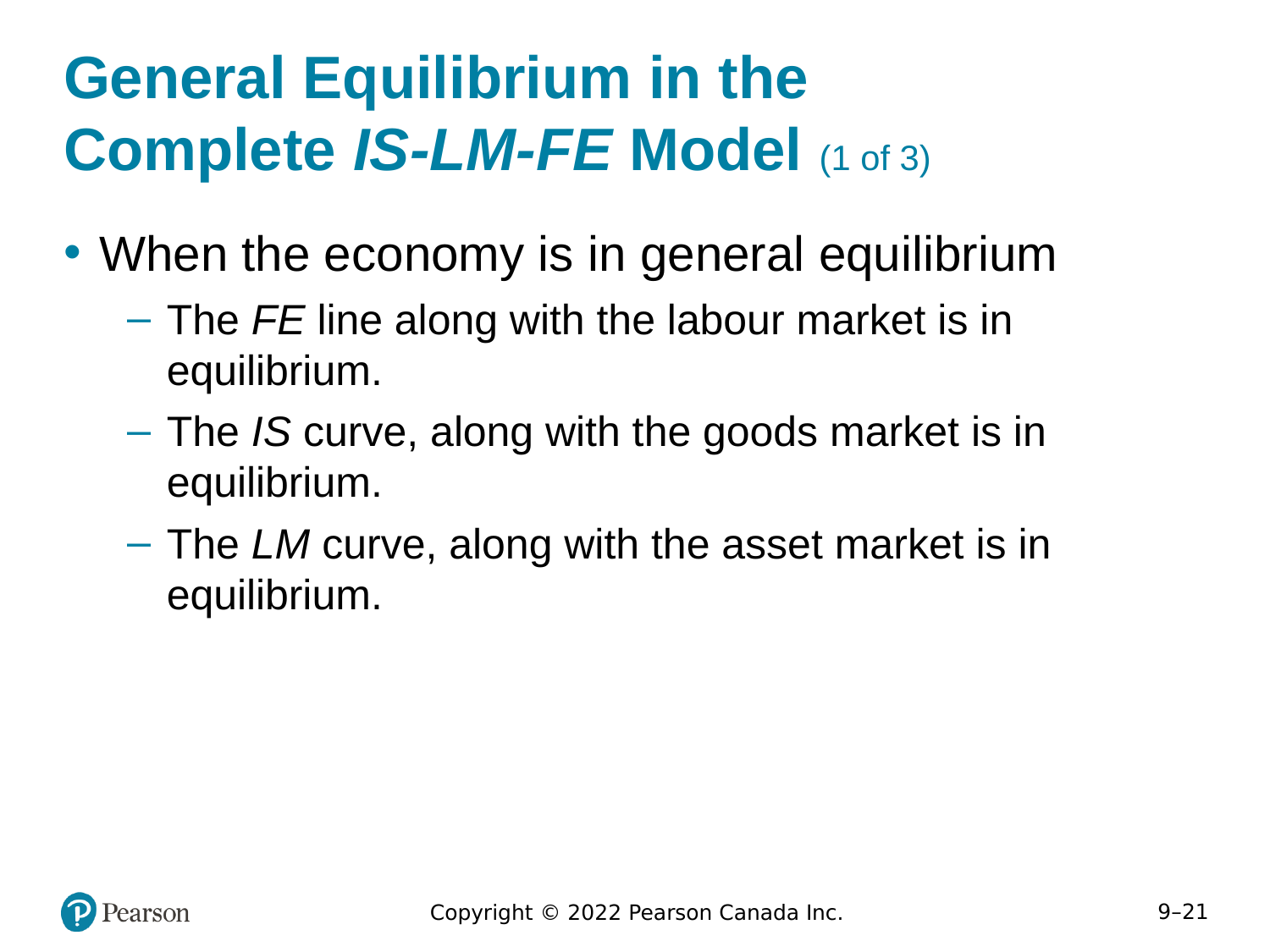

# General Equilibrium in the Complete IS-LM-FE Model (1 of 3)
When the economy is in general equilibrium
The FE line along with the labour market is in equilibrium.
The IS curve, along with the goods market is in equilibrium.
The LM curve, along with the asset market is in equilibrium.